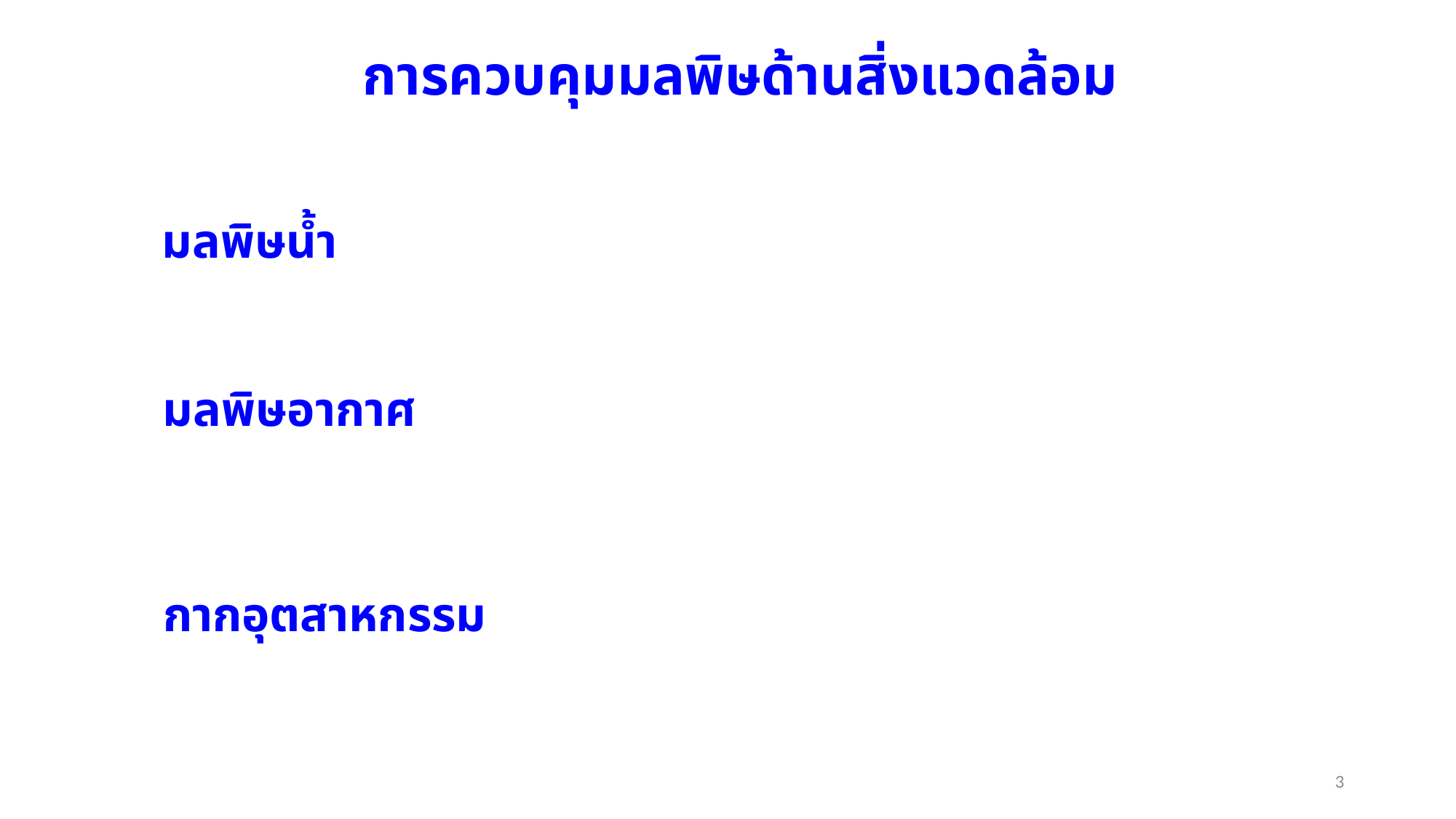

การควบคุมมลพิษด้านสิ่งแวดล้อม
มลพิษน้ำ
มลพิษอากาศ
กากอุตสาหกรรม
3